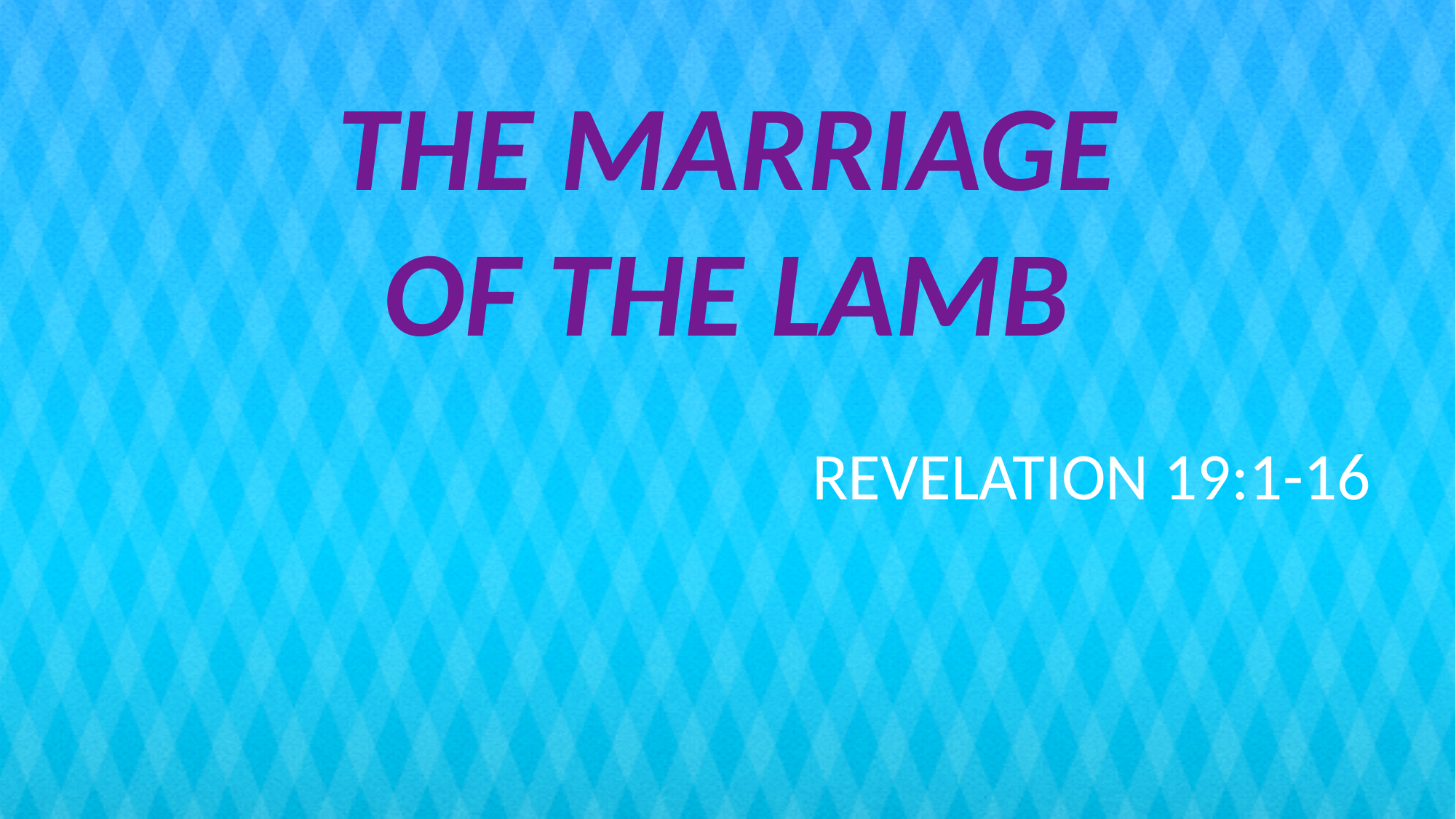

# THE MARRIAGE OF THE LAMB
REVELATION 19:1-16